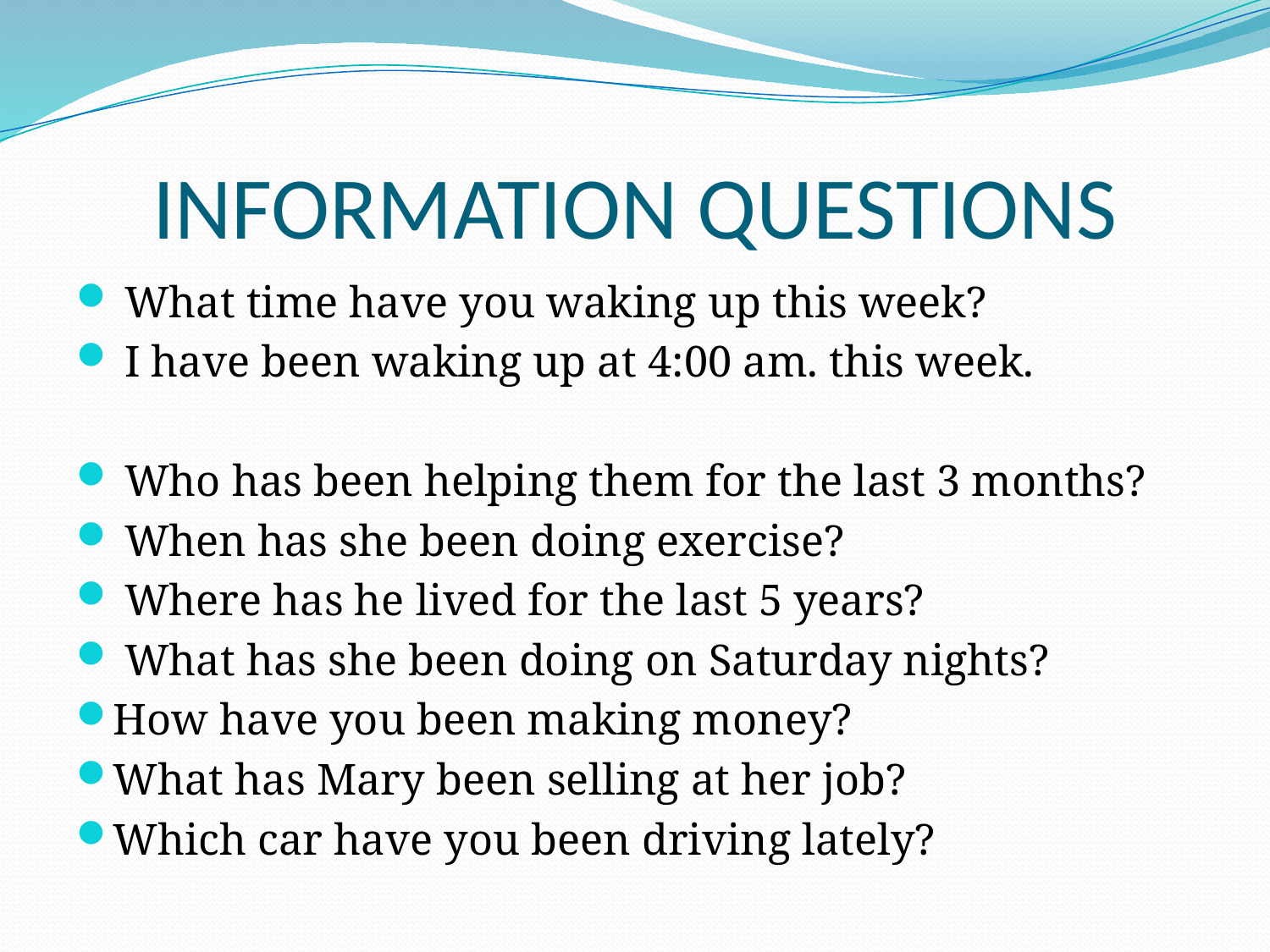

# INFORMATION QUESTIONS
 What time have you waking up this week?
 I have been waking up at 4:00 am. this week.

 Who has been helping them for the last 3 months?
 When has she been doing exercise?
 Where has he lived for the last 5 years?
 What has she been doing on Saturday nights?
How have you been making money?
What has Mary been selling at her job?
Which car have you been driving lately?